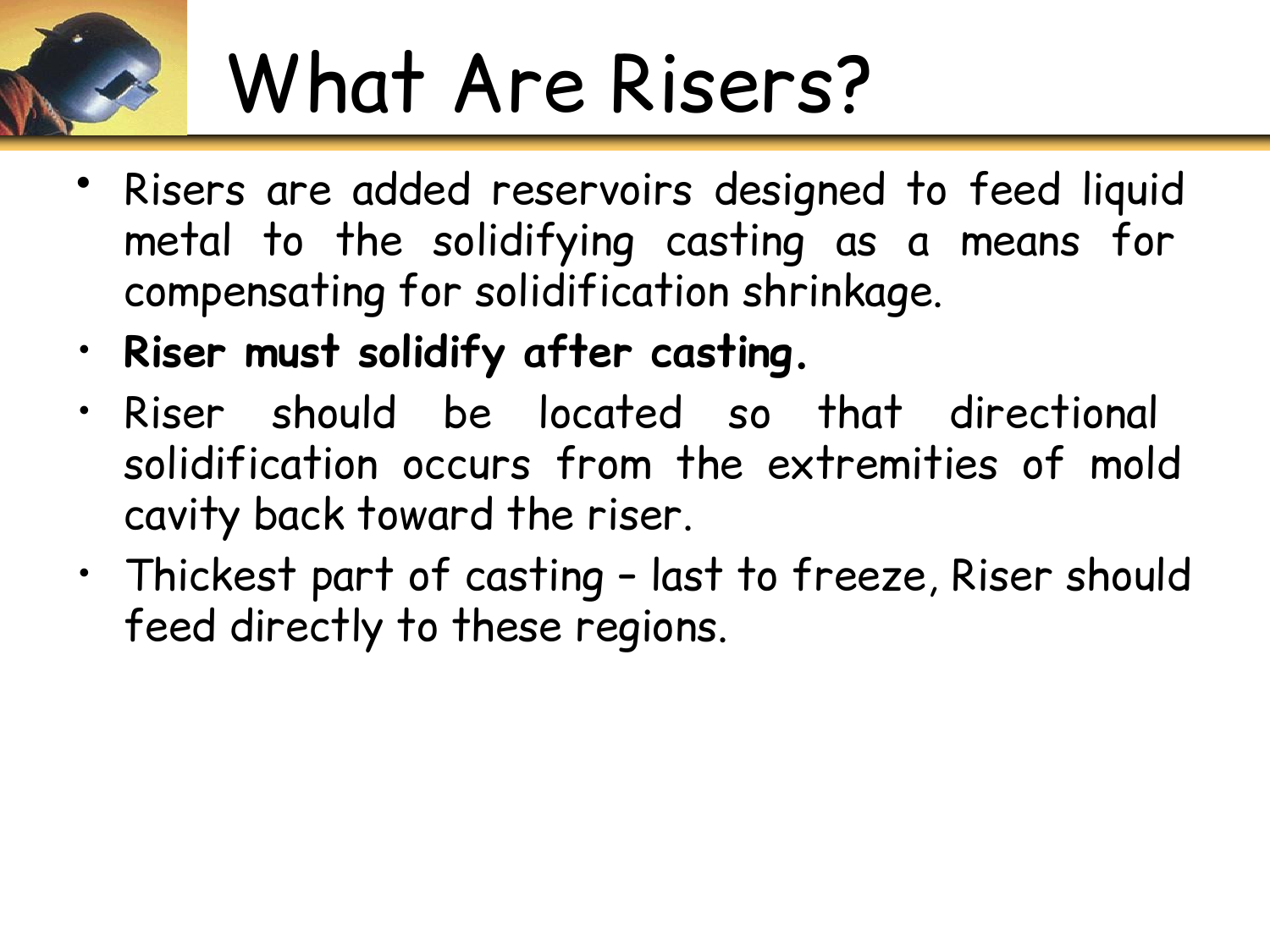

# What Are Risers?

Risers are added reservoirs designed to feed liquid  metal to the solidifying casting as a means for  compensating for solidification shrinkage.
Riser must solidify after casting.
Riser should be located so that directional  solidification occurs from the extremities of mold  cavity back toward the riser.
Thickest part of casting – last to freeze, Riser should  feed directly to these regions.